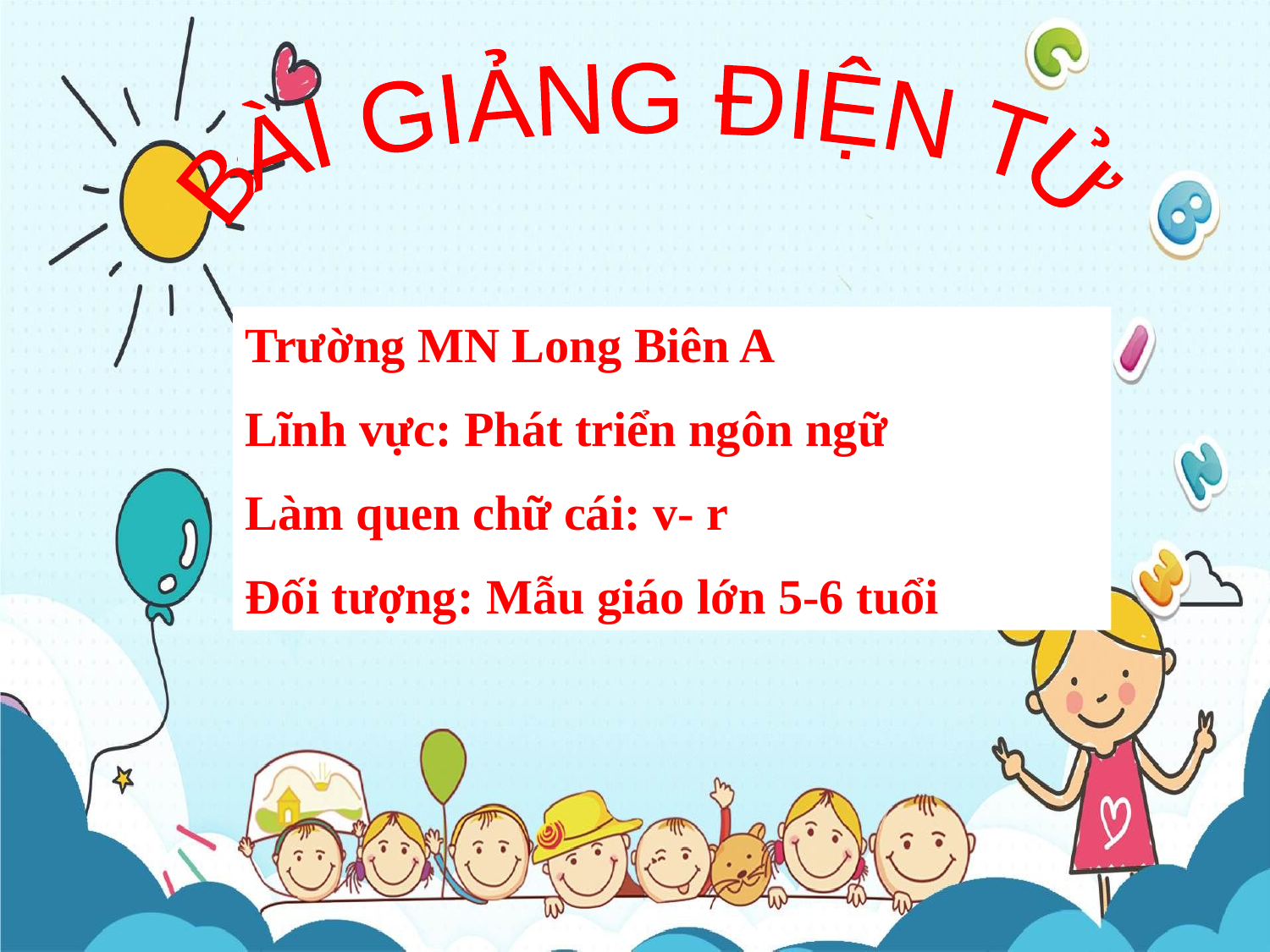

BÀI GIẢNG ĐIỆN TỬ
Trường MN Long Biên A
Lĩnh vực: Phát triển ngôn ngữ
Làm quen chữ cái: v- r
Đối tượng: Mẫu giáo lớn 5-6 tuổi